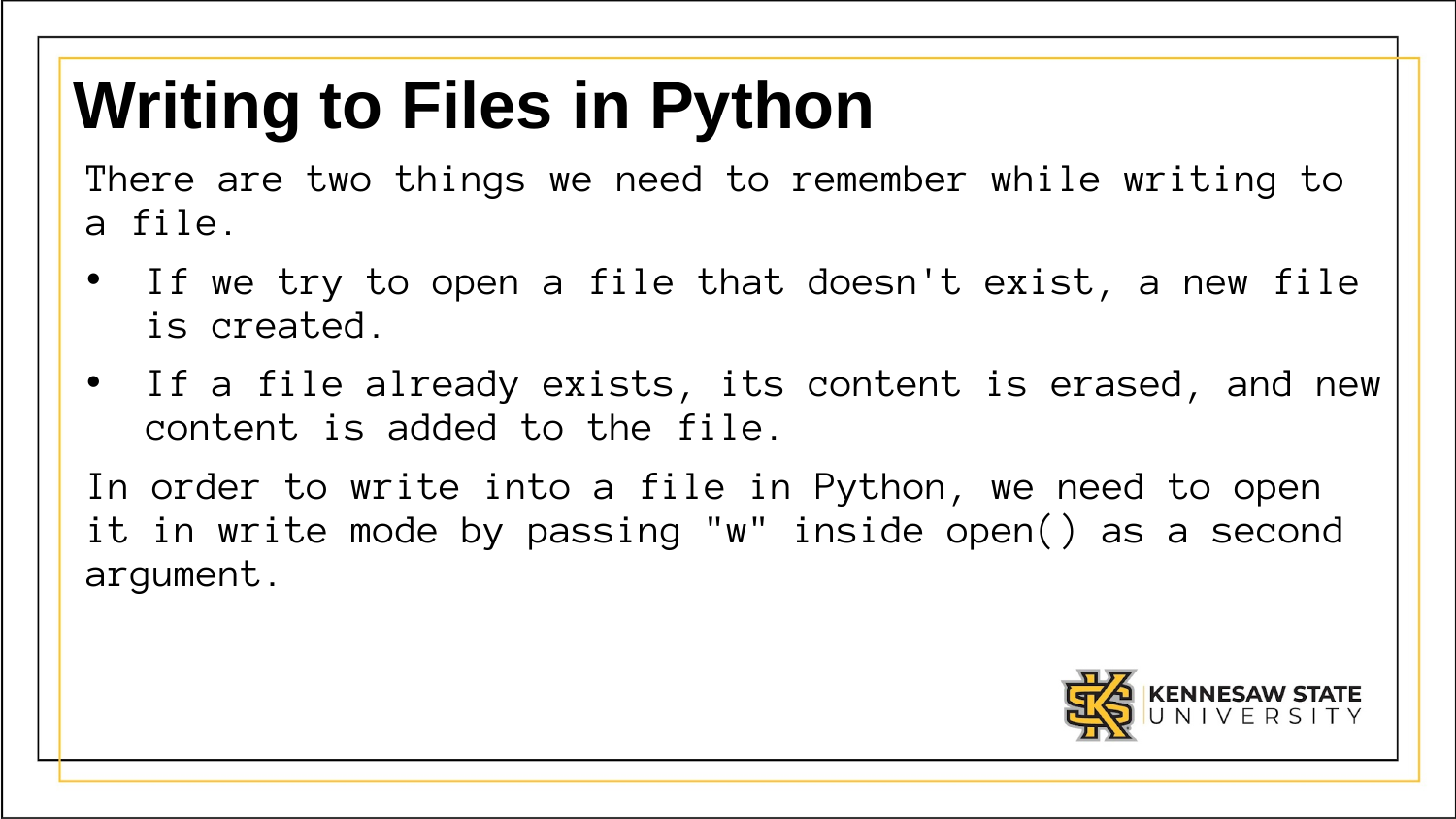

# Writing to Files in Python
There are two things we need to remember while writing to a file.
If we try to open a file that doesn't exist, a new file is created.
If a file already exists, its content is erased, and new content is added to the file.
In order to write into a file in Python, we need to open it in write mode by passing "w" inside open() as a second argument.